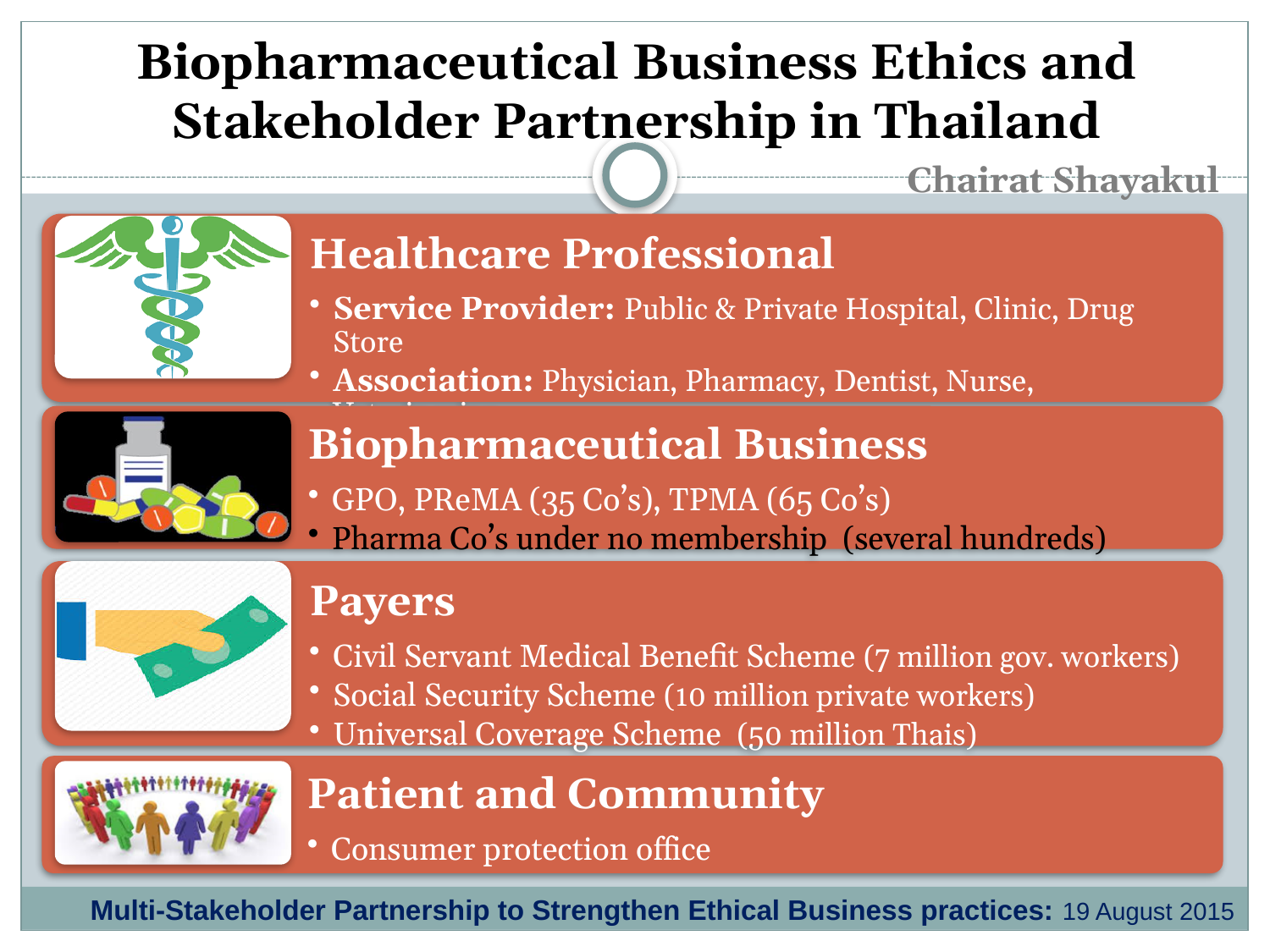

Biopharmaceutical Business Ethics and Stakeholder Partnership in Thailand
Chairat Shayakul

Healthcare Professional
Service Provider: Public & Private Hospital, Clinic, Drug Store
Association: Physician, Pharmacy, Dentist, Nurse, Veterinarian
Professional Teaching Institutes
Payers
Civil Servant Medical Benefit Scheme (7 million gov. workers)
Social Security Scheme (10 million private workers)
Universal Coverage Scheme  (50 million Thais)

Patient and Community
Consumer protection office
Biopharmaceutical Business
GPO, PReMA (35 Co’s), TPMA (65 Co’s)
Pharma Co’s under no membership  (several hundreds)
Multi-Stakeholder Partnership to Strengthen Ethical Business practices: 19 August 2015